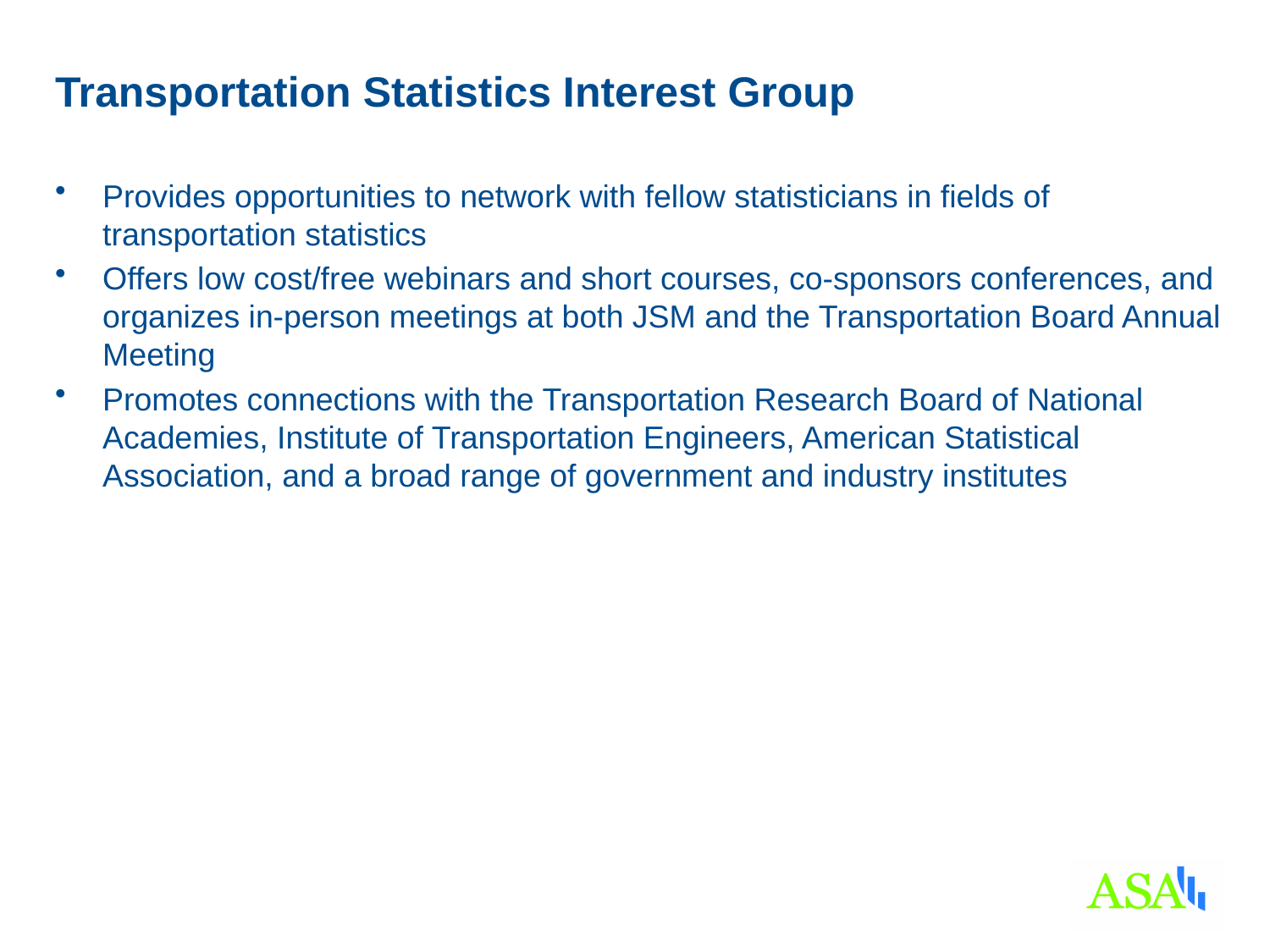

# Transportation Statistics Interest Group
Provides opportunities to network with fellow statisticians in fields of transportation statistics
Offers low cost/free webinars and short courses, co-sponsors conferences, and organizes in-person meetings at both JSM and the Transportation Board Annual Meeting
Promotes connections with the Transportation Research Board of National Academies, Institute of Transportation Engineers, American Statistical Association, and a broad range of government and industry institutes